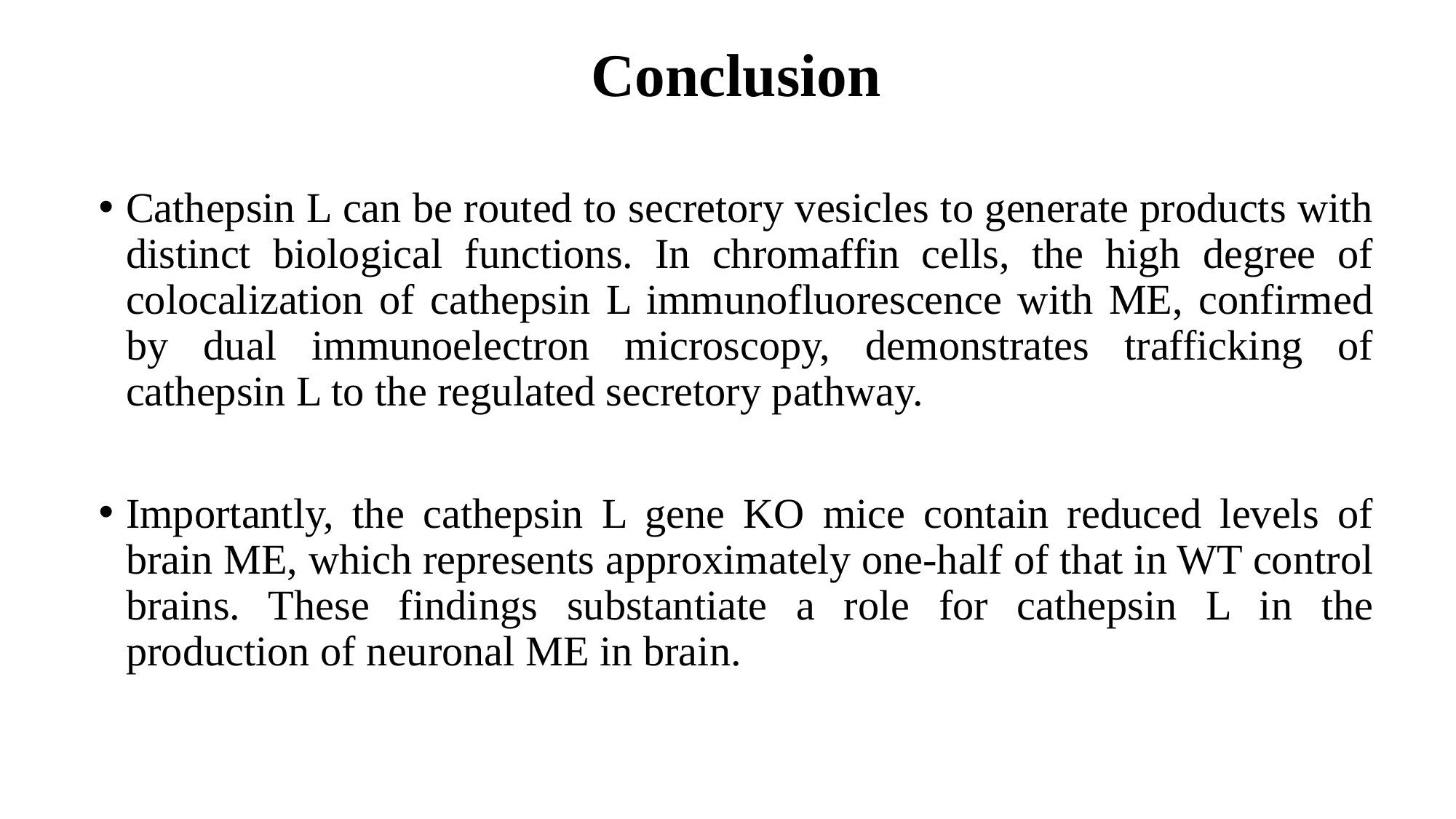

Conclusion

Cathepsin L can be routed to secretory vesicles to generate products with distinct biological functions. In chromaffin cells, the high degree of colocalization of cathepsin L immunofluorescence with ME, confirmed by dual immunoelectron microscopy, demonstrates trafficking of cathepsin L to the regulated secretory pathway.

Importantly, the cathepsin L gene KO mice contain reduced levels of brain ME, which represents approximately one-half of that in WT control brains. These findings substantiate a role for cathepsin L in the production of neuronal ME in brain.